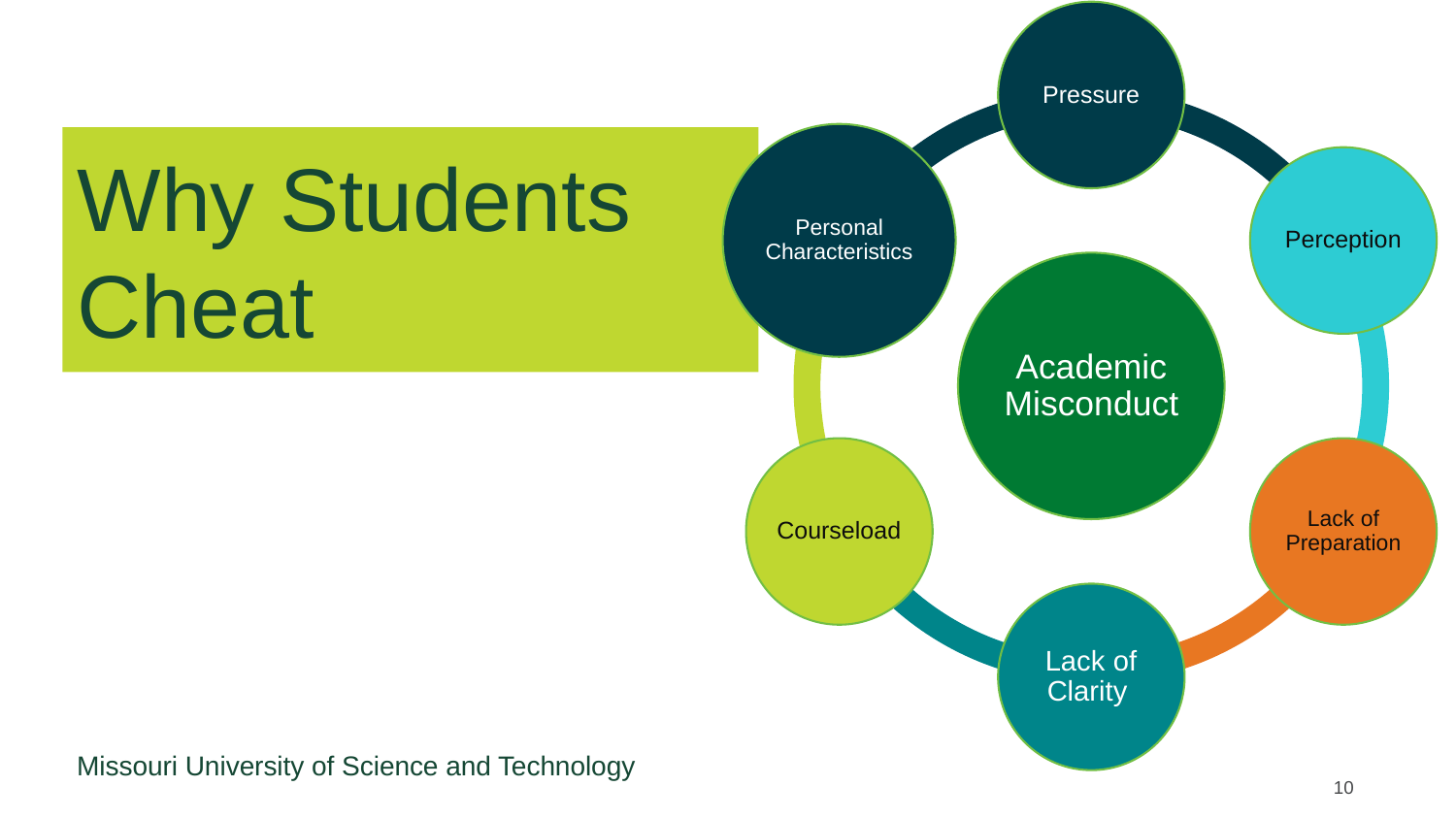

Academic Misconduct
Pressure
Perception
Lack of Preparation
Lack of Clarity
Courseload
Personal Characteristics
Why Students Cheat
Missouri University of Science and Technology
10